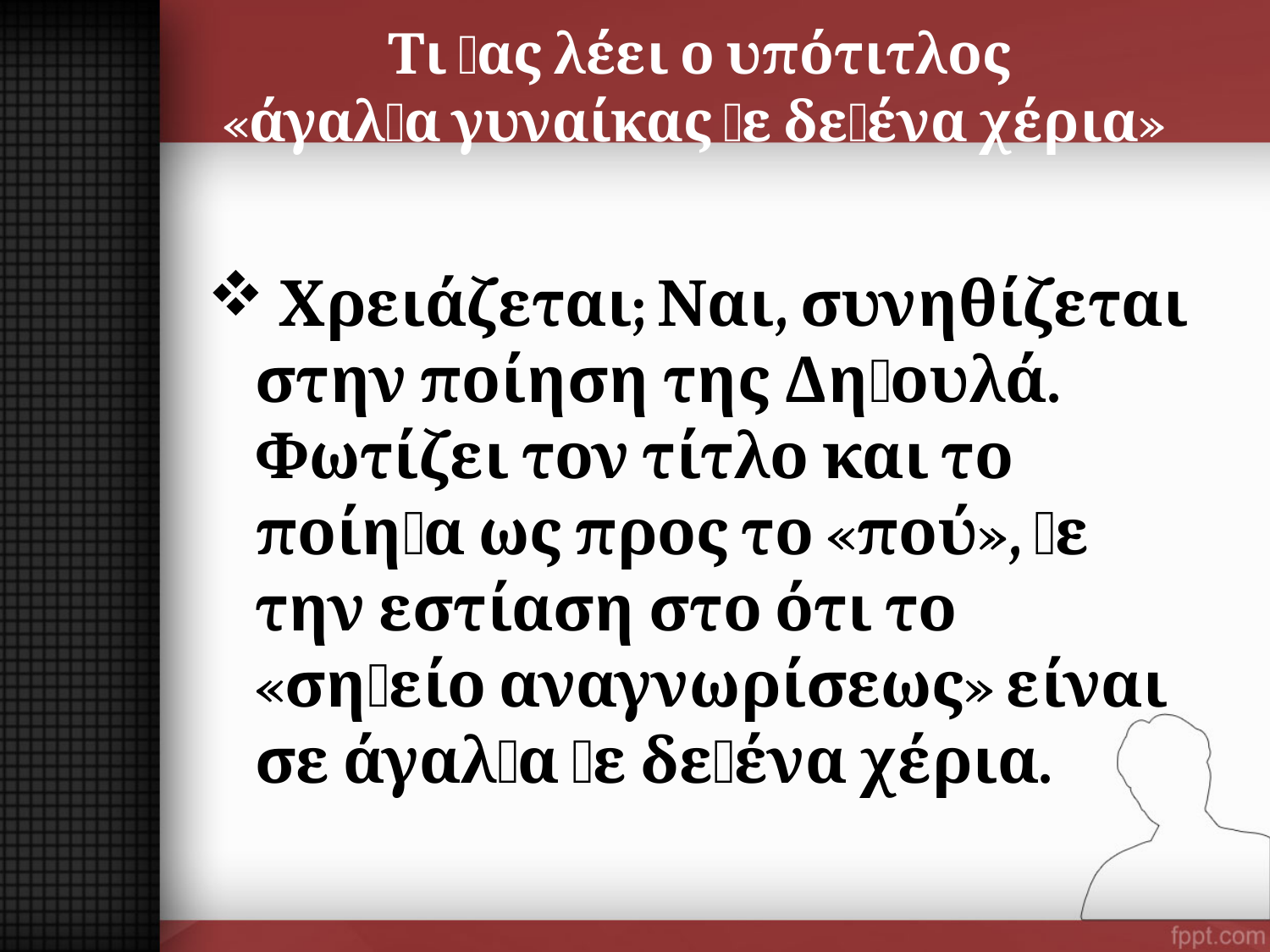

# Τι μας λέει ο υπότιτλος «άγαλμα γυναίκας με δεμένα χέρια»
 Χρειάζεται; Ναι, συνηθίζεται στην ποίηση της Δημουλά. Φωτίζει τον τίτλο και το ποίημα ως προς το «πού», με την εστίαση στο ότι το «σημείο αναγνωρίσεως» είναι σε άγαλμα με δεμένα χέρια.